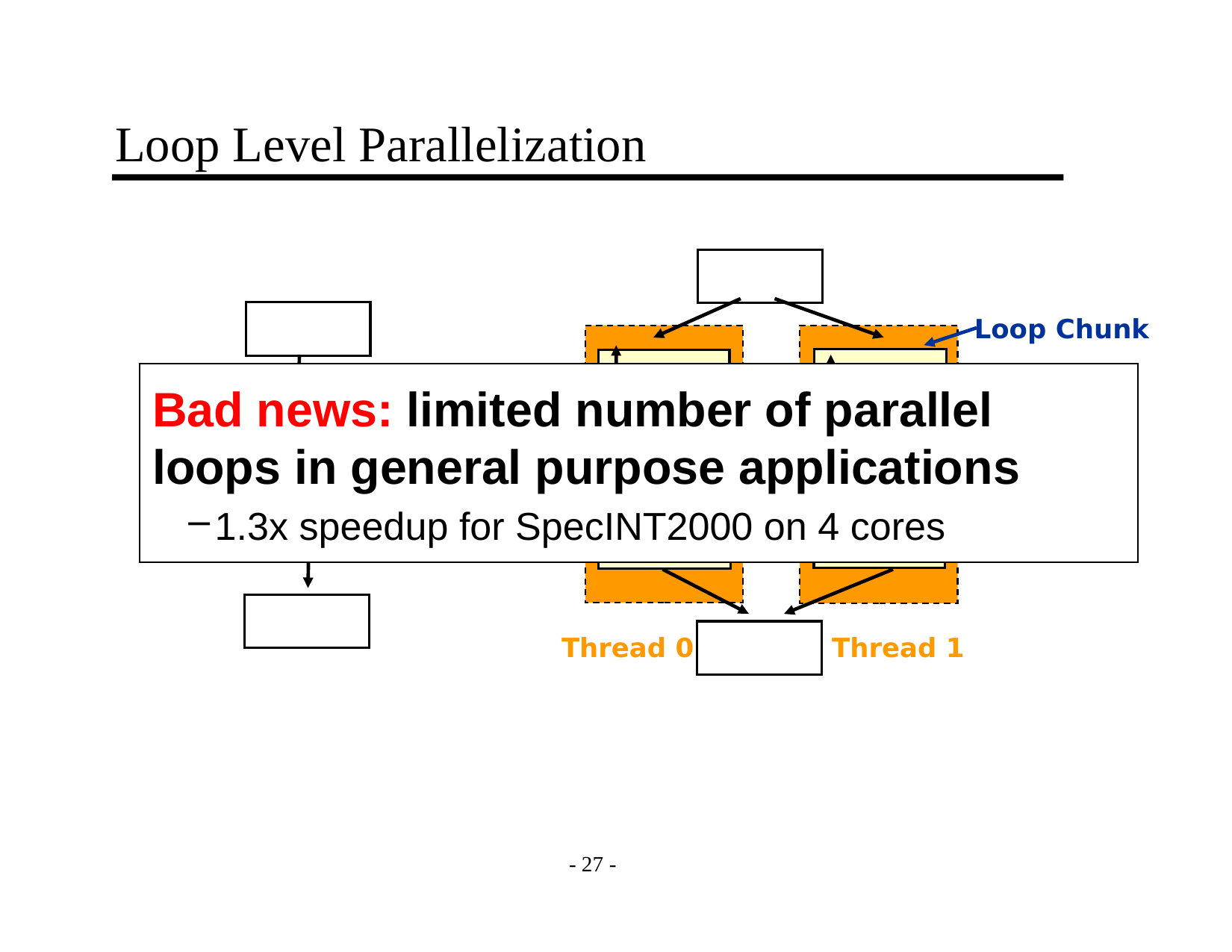

# Loop Level Parallelization

Loop Chunk

i = 10-19
i = 0-9
Bad news: limited number of parallel loops in general purpose applications
1.3x speedup for SpecINT2000 on 4 cores
i = 0-39

i = 30-39
i = 20-29

Thread 1
Thread 0